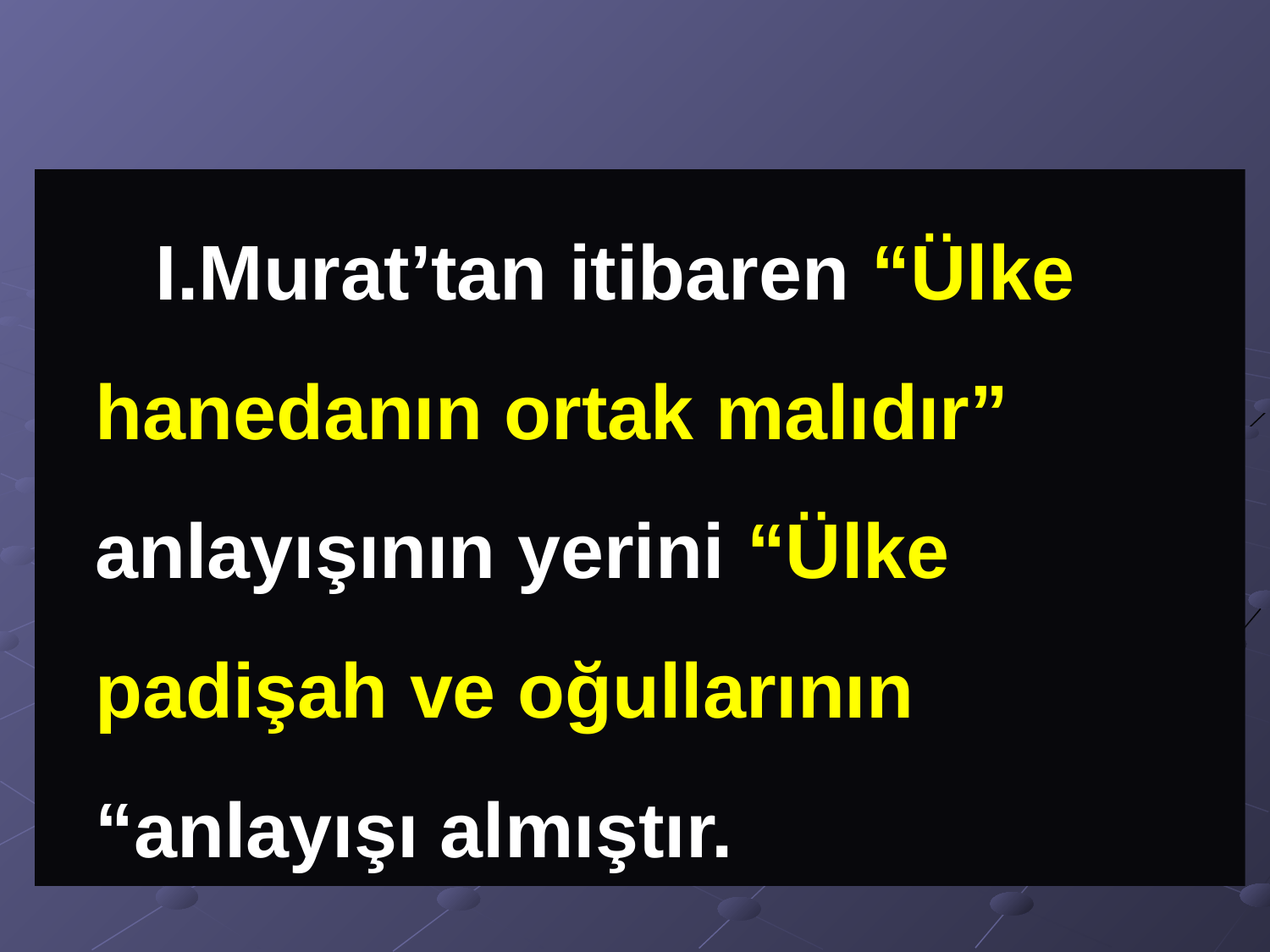

I.Murat’tan itibaren “Ülke hanedanın ortak malıdır” anlayışının yerini “Ülke padişah ve oğullarının “anlayışı almıştır.